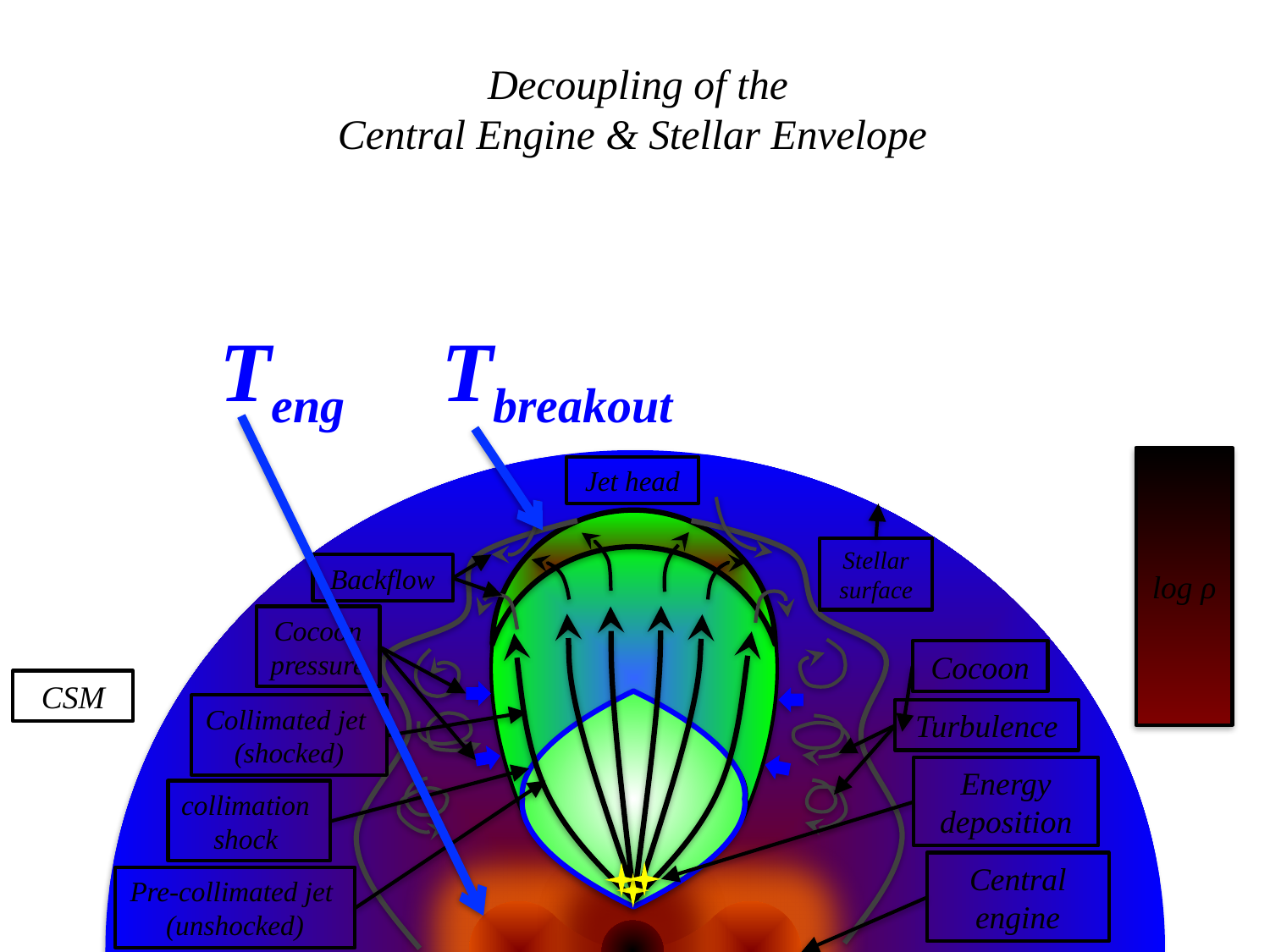

# Decoupling of the Central Engine & Stellar Envelope
		Teng     Tbreakout
log ρ

Jet head

Stellar surface
Backflow
Cocoon pressure

Collimated jet
(shocked)
Turbulence
Energy deposition
collimation
shock
Central engine
Pre-collimated jet
(unshocked)
CSM

Cocoon